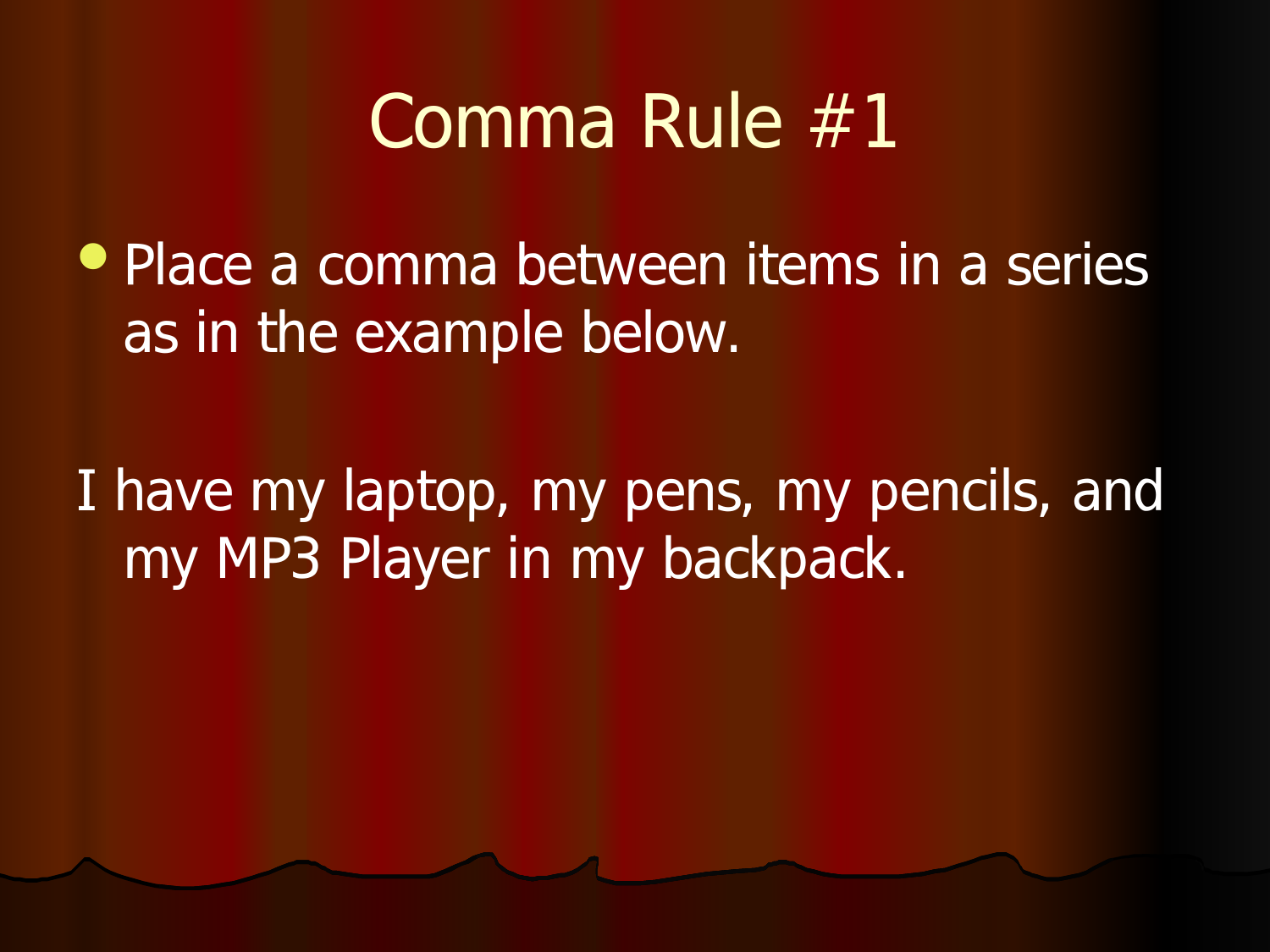

# Comma Rule #1
Place a comma between items in a series as in the example below.

I have my laptop, my pens, my pencils, and my MP3 Player in my backpack.